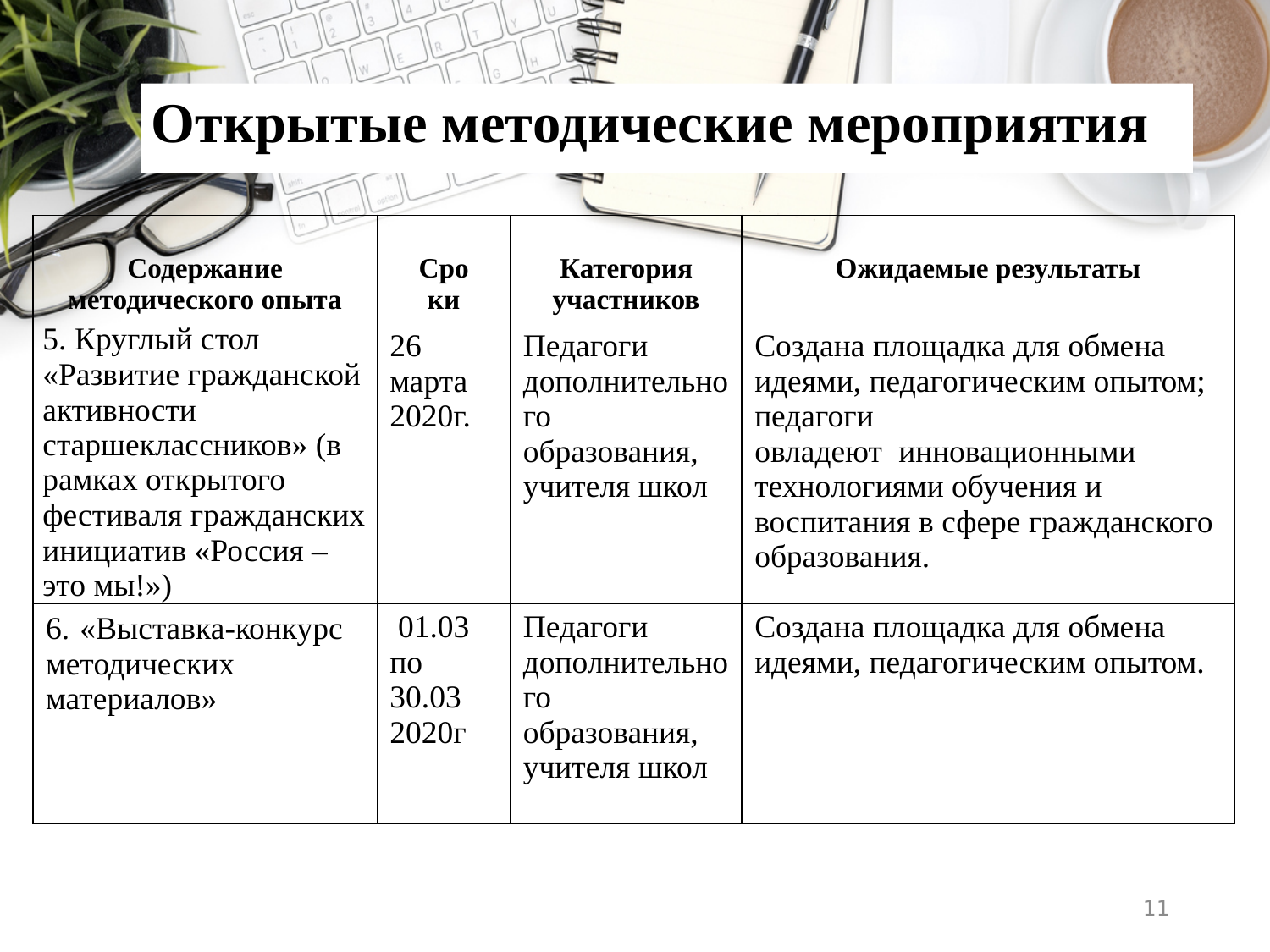

Открытые методические мероприятия

| Содержание методического опыта | Сро ки | Категория участников | Ожидаемые результаты |
| --- | --- | --- | --- |
| 5. Круглый стол «Развитие гражданской активности старшеклассников» (в рамках открытого фестиваля гражданских инициатив «Россия – это мы!») | 26 марта 2020г. | Педагоги дополнительного образования, учителя школ | Создана площадка для обмена идеями, педагогическим опытом; педагоги овладеют инновационными технологиями обучения и воспитания в сфере гражданского образования. |
| 6. «Выставка-конкурс методических материалов» | 01.03 по 30.03 2020г | Педагоги дополнительного образования, учителя школ | Создана площадка для обмена идеями, педагогическим опытом. |
11